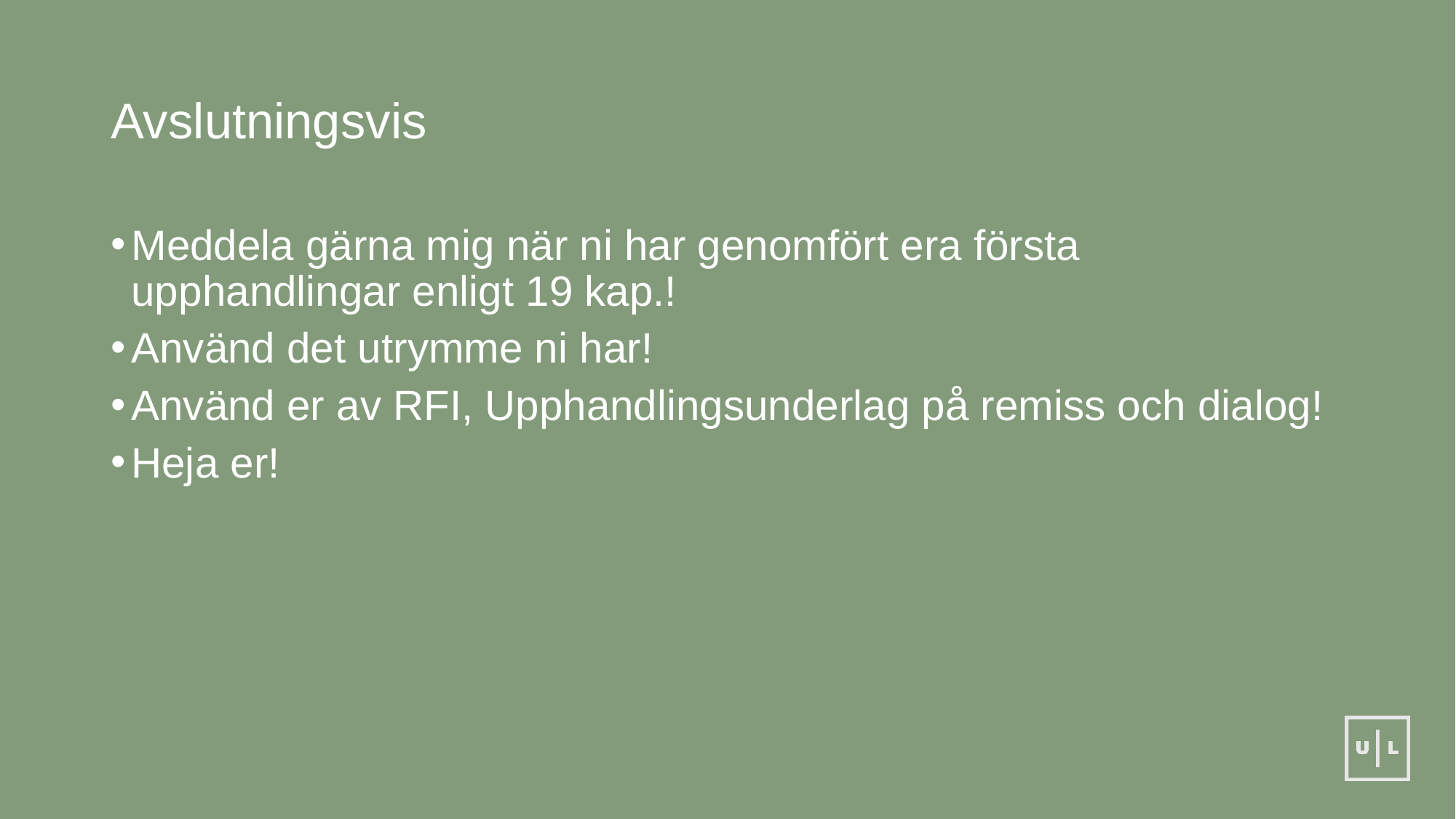

# Avslutningsvis
Meddela gärna mig när ni har genomfört era första upphandlingar enligt 19 kap.!
Använd det utrymme ni har!
Använd er av RFI, Upphandlingsunderlag på remiss och dialog!
Heja er!